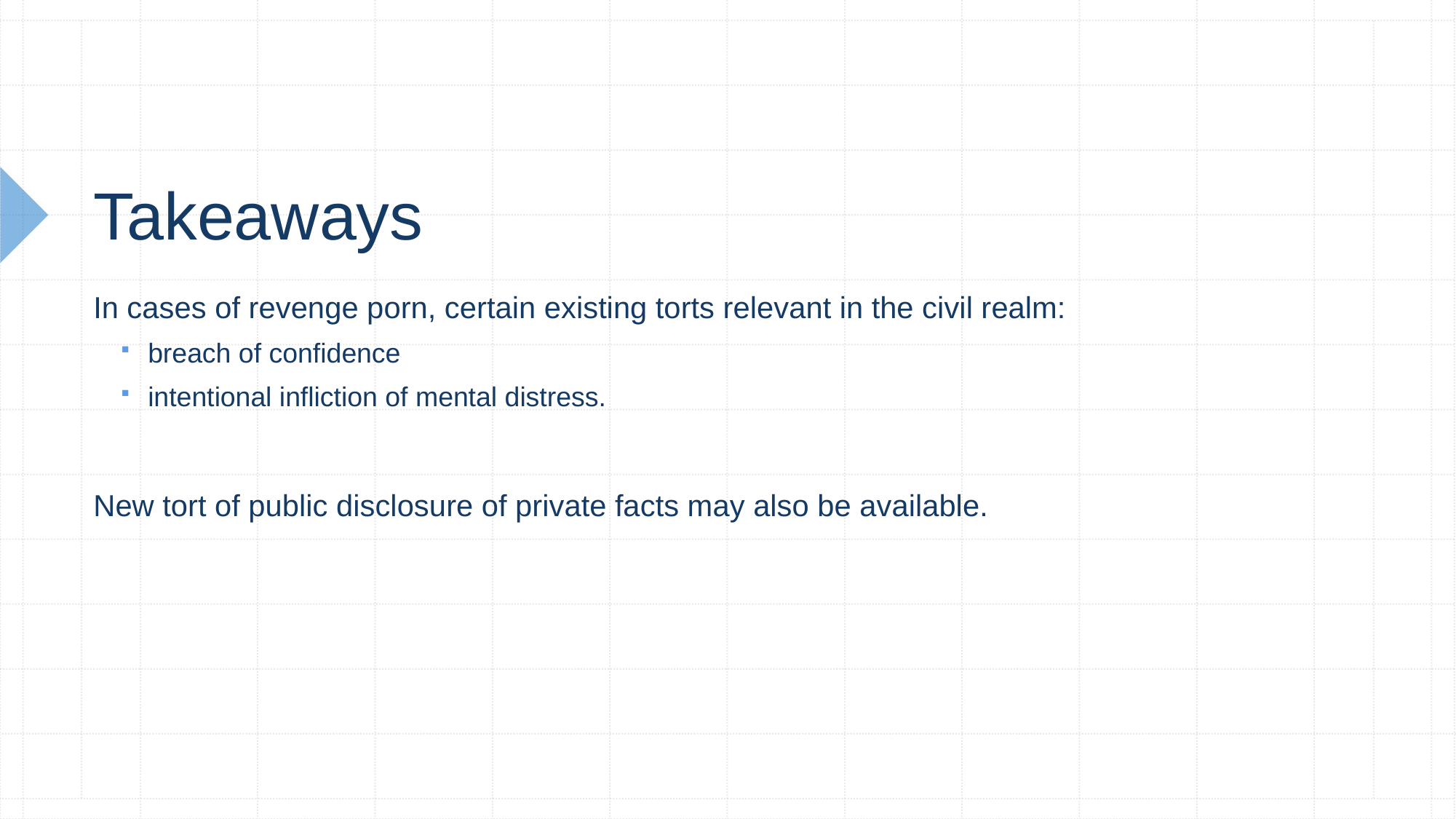

# Takeaways
In cases of revenge porn, certain existing torts relevant in the civil realm:
breach of confidence
intentional infliction of mental distress.

New tort of public disclosure of private facts may also be available.